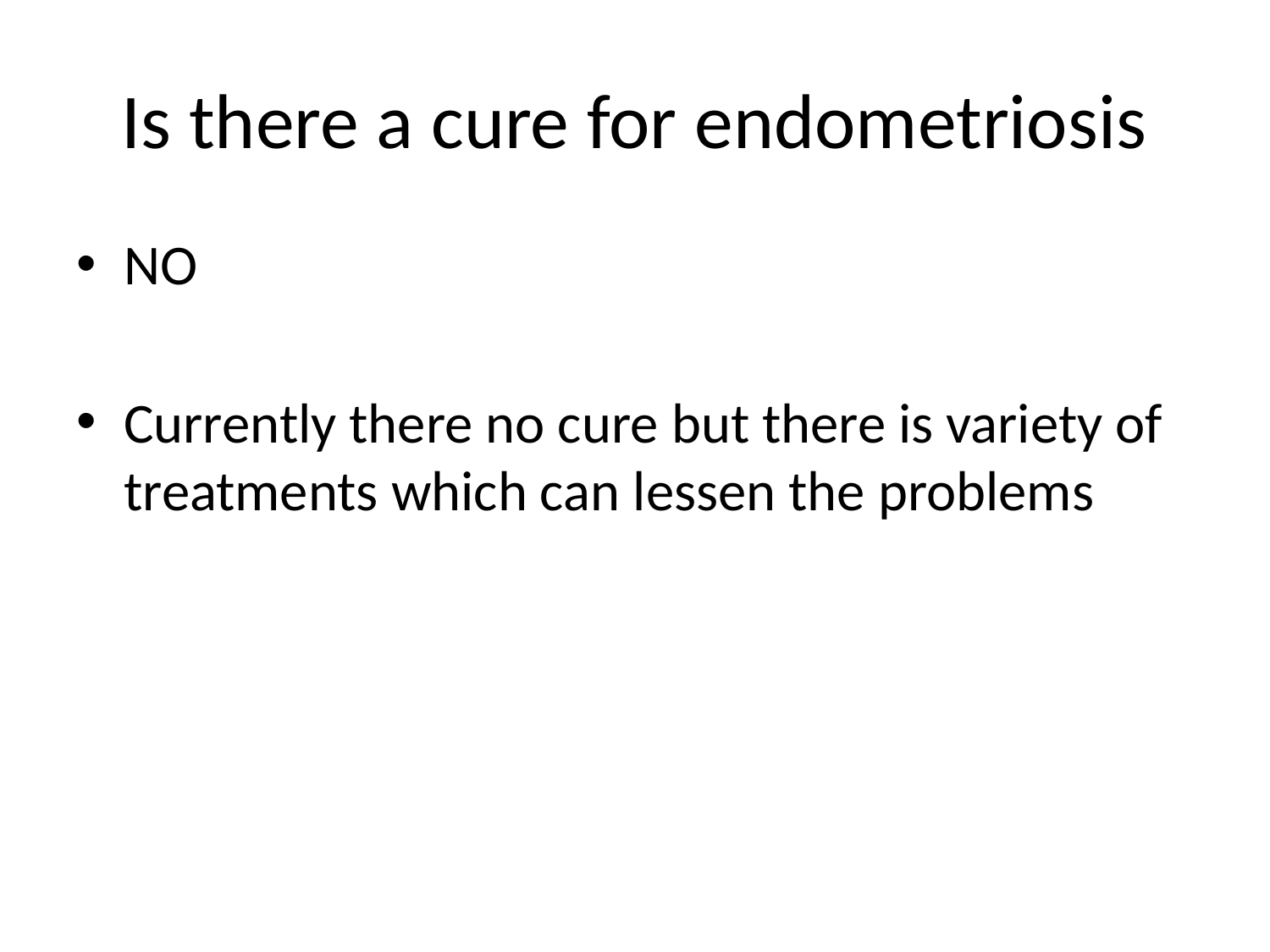

# Is there a cure for endometriosis
NO

Currently there no cure but there is variety of treatments which can lessen the problems